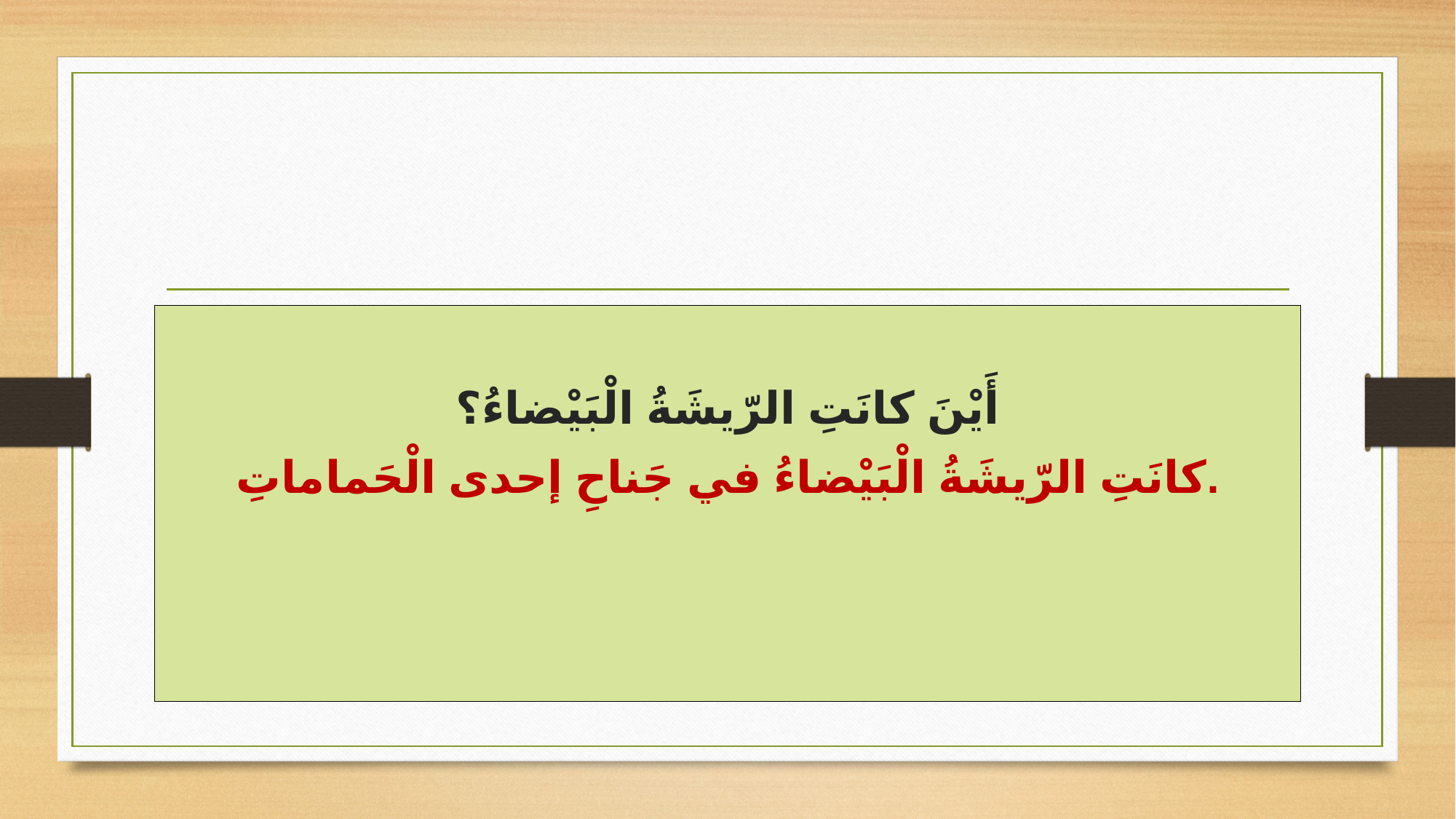

أَيْنَ كانَتِ الرّيشَةُ الْبَيْضاءُ؟
كانَتِ الرّيشَةُ الْبَيْضاءُ في جَناحِ إحدى الْحَماماتِ.